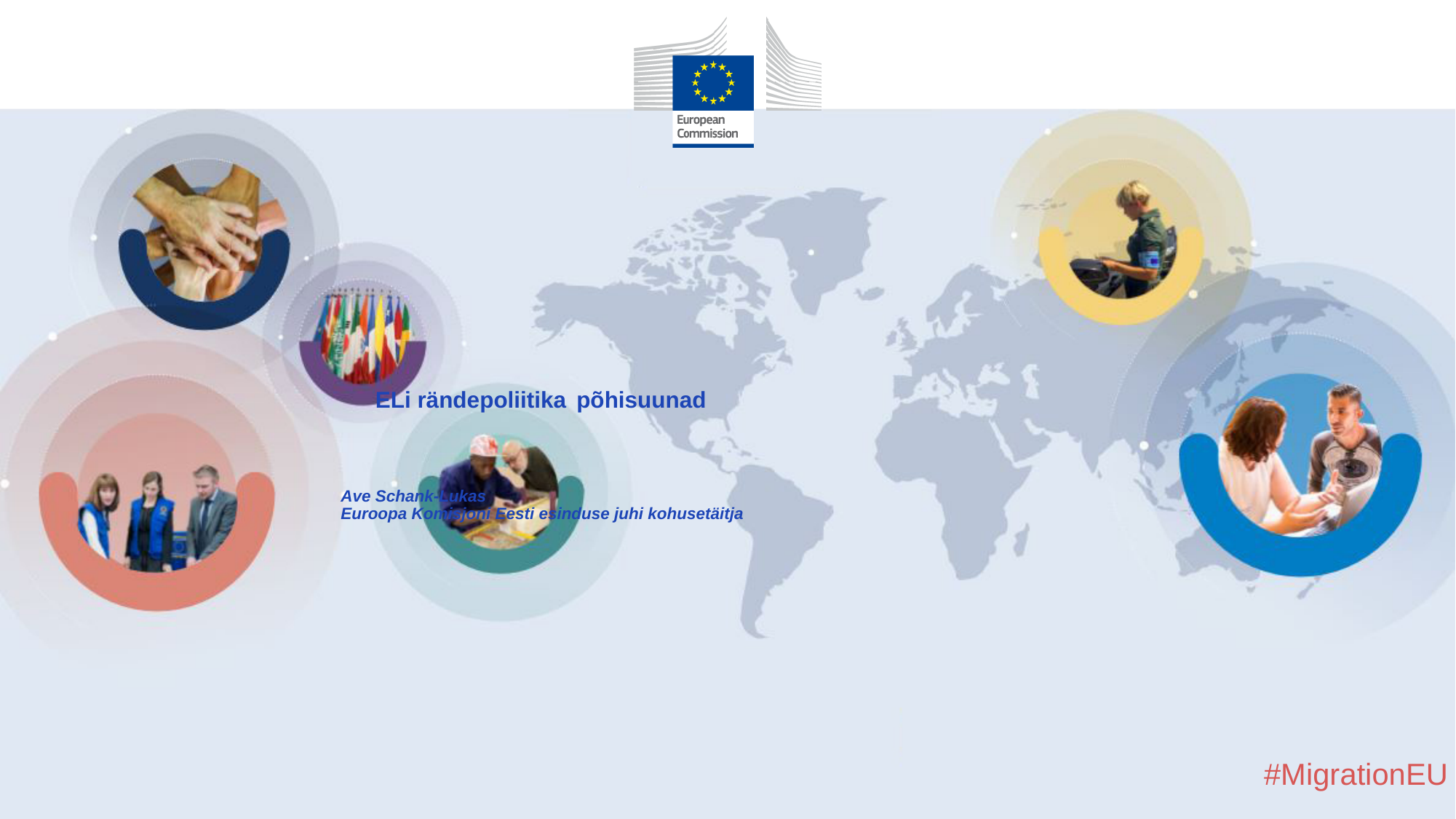

ELi rändepoliitika 			põhisuunad
Ave Schank-Lukas
Euroopa Komisjoni Eesti esinduse juhi kohusetäitja
#MigrationEU